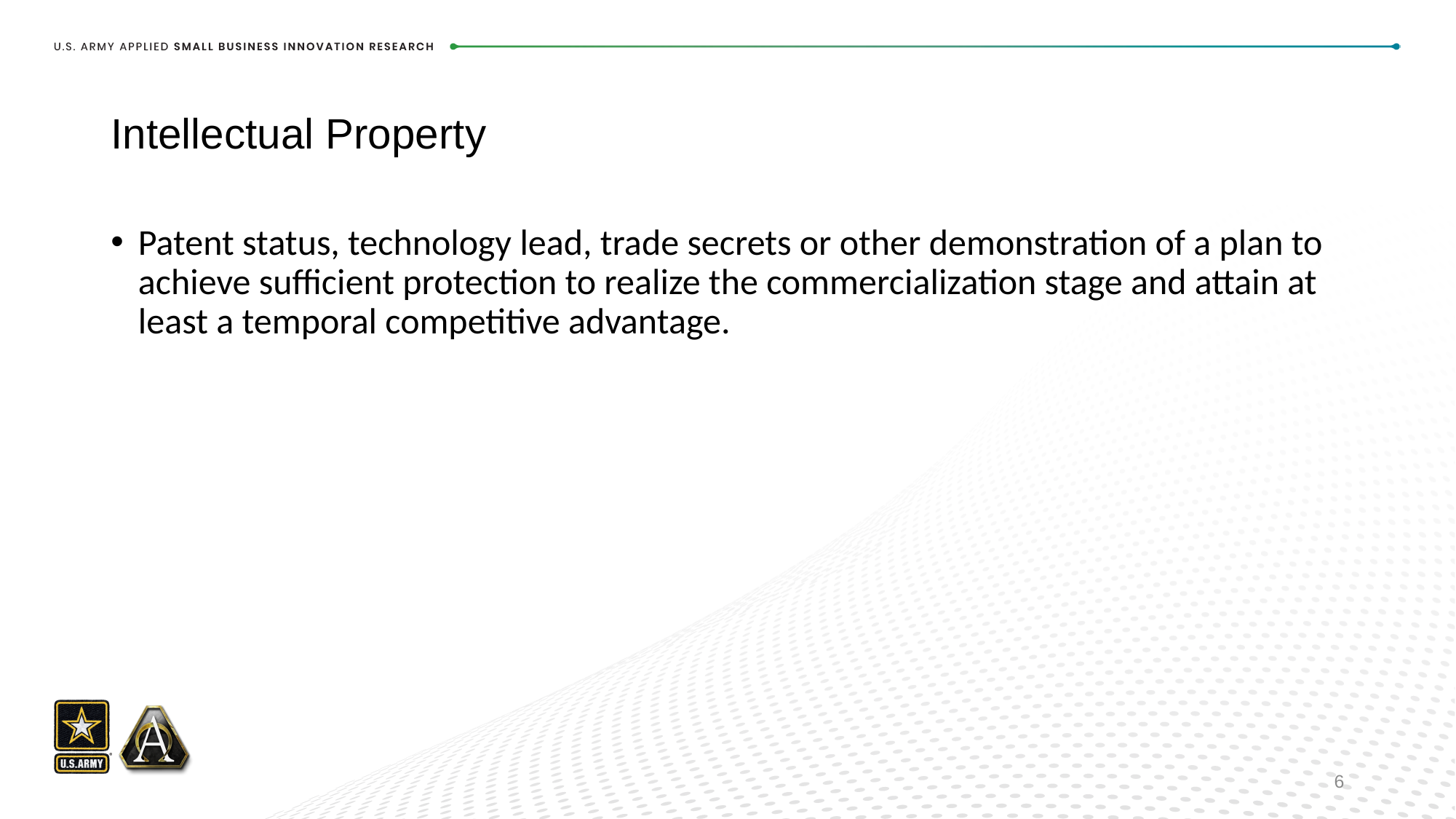

# Intellectual Property
Patent status, technology lead, trade secrets or other demonstration of a plan to achieve sufficient protection to realize the commercialization stage and attain at least a temporal competitive advantage.

6